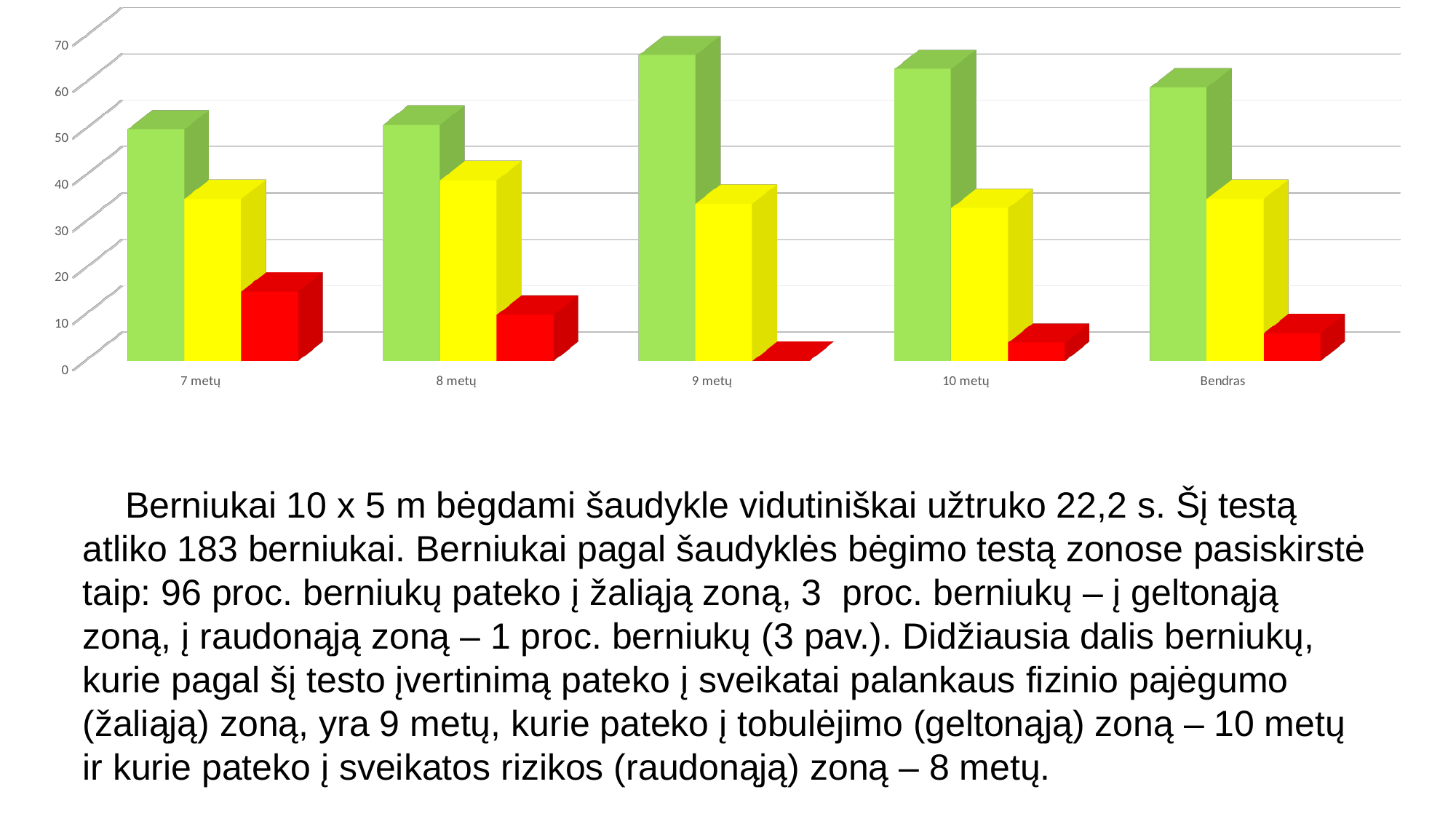

[unsupported chart]

Berniukai 10 x 5 m bėgdami šaudykle vidutiniškai užtruko 22,2 s. Šį testą atliko 183 berniukai. Berniukai pagal šaudyklės bėgimo testą zonose pasiskirstė taip: 96 proc. berniukų pateko į žaliąją zoną, 3  proc. berniukų – į geltonąją zoną, į raudonąją zoną – 1 proc. berniukų (3 pav.). Didžiausia dalis berniukų, kurie pagal šį testo įvertinimą pateko į sveikatai palankaus fizinio pajėgumo (žaliąją) zoną, yra 9 metų, kurie pateko į tobulėjimo (geltonąją) zoną – 10 metų ir kurie pateko į sveikatos rizikos (raudonąją) zoną – 8 metų.